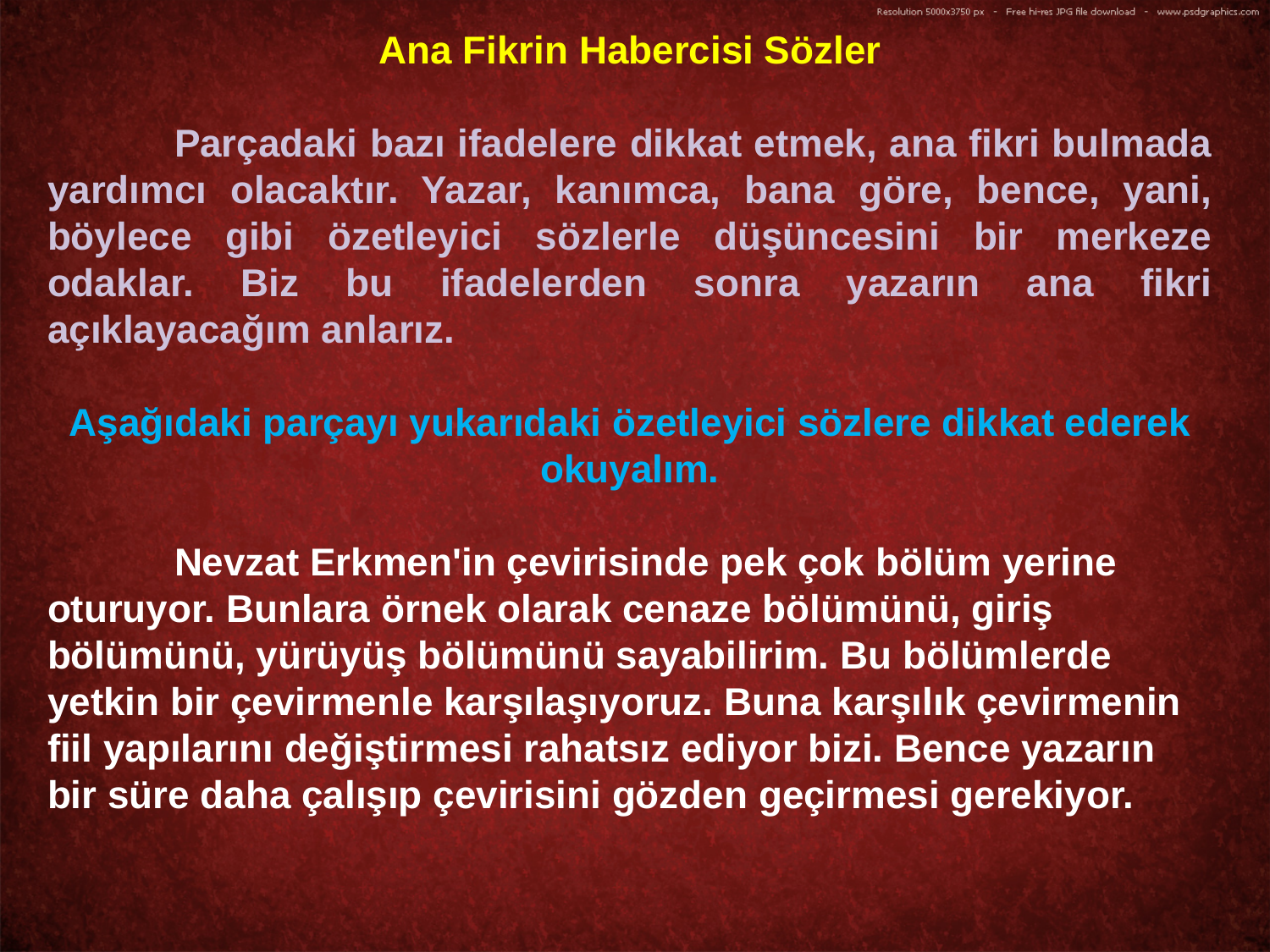

Ana Fikrin Habercisi Sözler

	Parçadaki bazı ifadelere dikkat etmek, ana fikri bulmada yardımcı olacaktır. Yazar, kanımca, bana göre, bence, yani, böylece gibi özetleyici sözlerle düşüncesini bir merkeze odaklar. Biz bu ifadelerden sonra yazarın ana fikri açıklayacağım anlarız.

Aşağıdaki parçayı yukarıdaki özetleyici sözlere dikkat ederek okuyalım.

	Nevzat Erkmen'in çevirisinde pek çok bölüm yerine oturuyor. Bunlara örnek olarak cenaze bölümünü, giriş bölümünü, yürüyüş bölümünü sayabilirim. Bu bölümlerde yetkin bir çevirmenle karşılaşıyoruz. Buna karşılık çevirmenin fiil yapılarını değiştirmesi rahatsız ediyor bizi. Bence yazarın bir süre daha çalışıp çevirisini gözden geçirmesi gerekiyor.